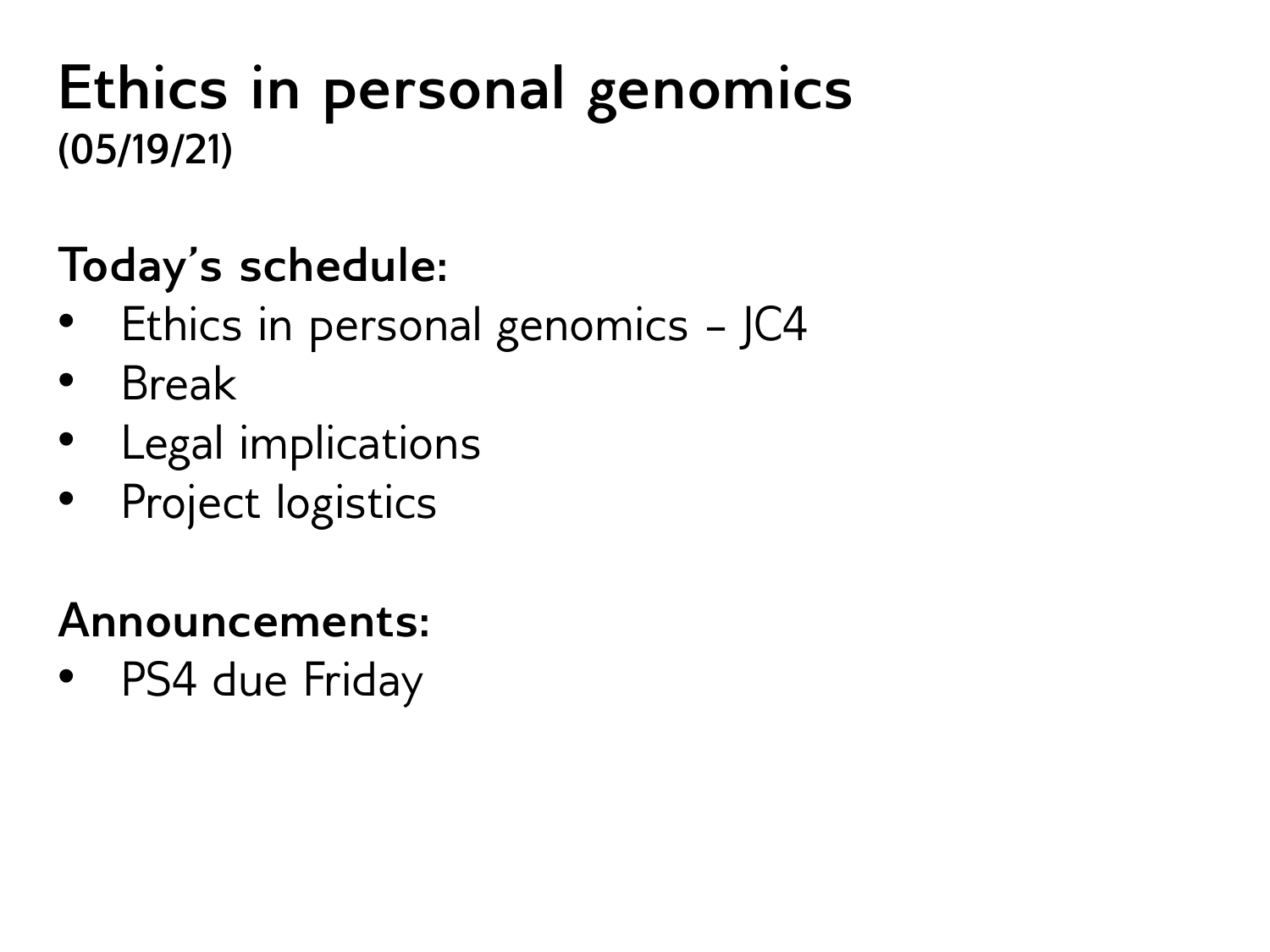

Ethics in personal genomics
(05/19/21)

Today’s schedule:
Ethics in personal genomics – JC4
Break
Legal implications
Project logistics

Announcements:
PS4 due Friday